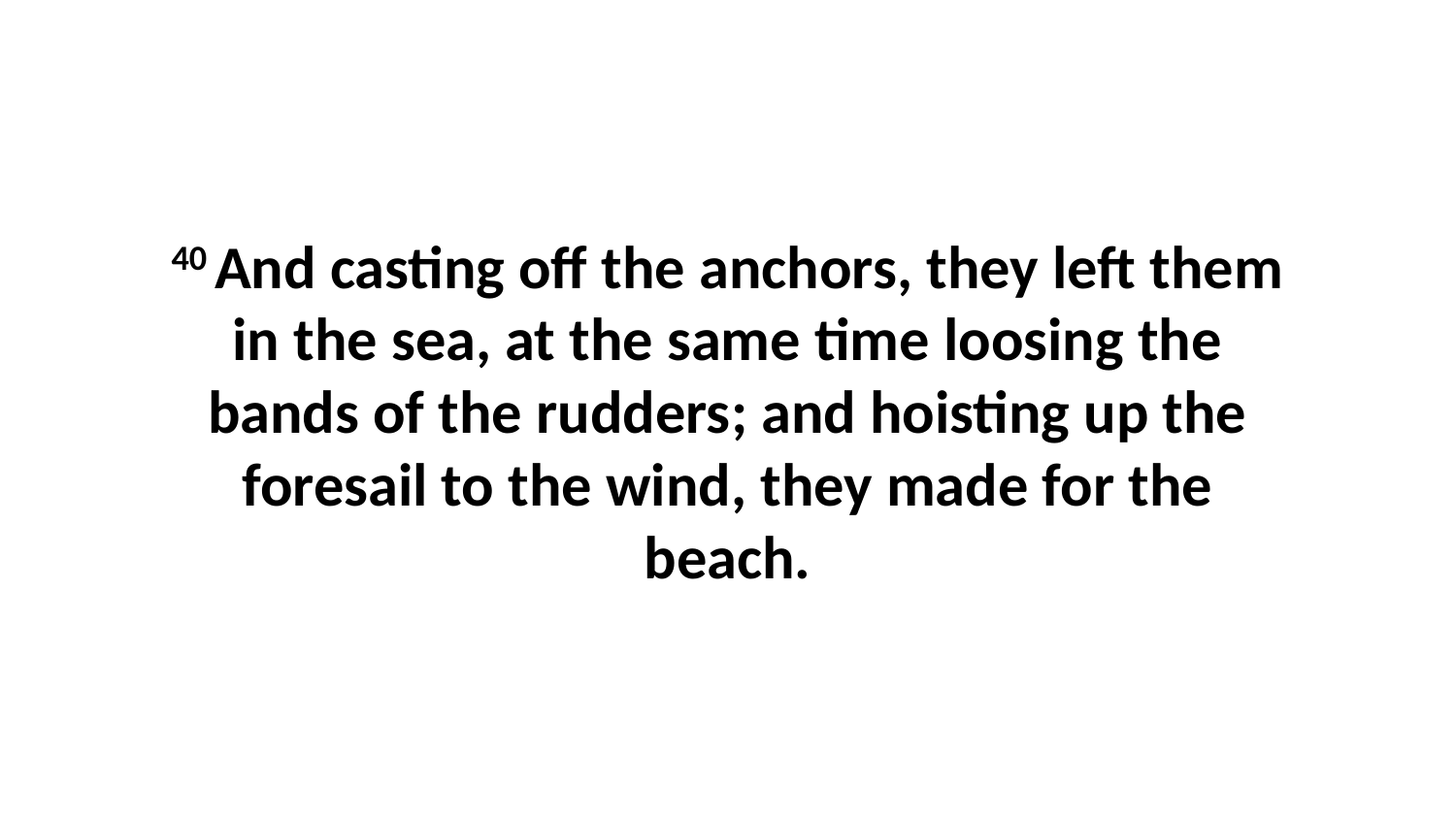

40 And casting off the anchors, they left them in the sea, at the same time loosing the bands of the rudders; and hoisting up the foresail to the wind, they made for the beach.